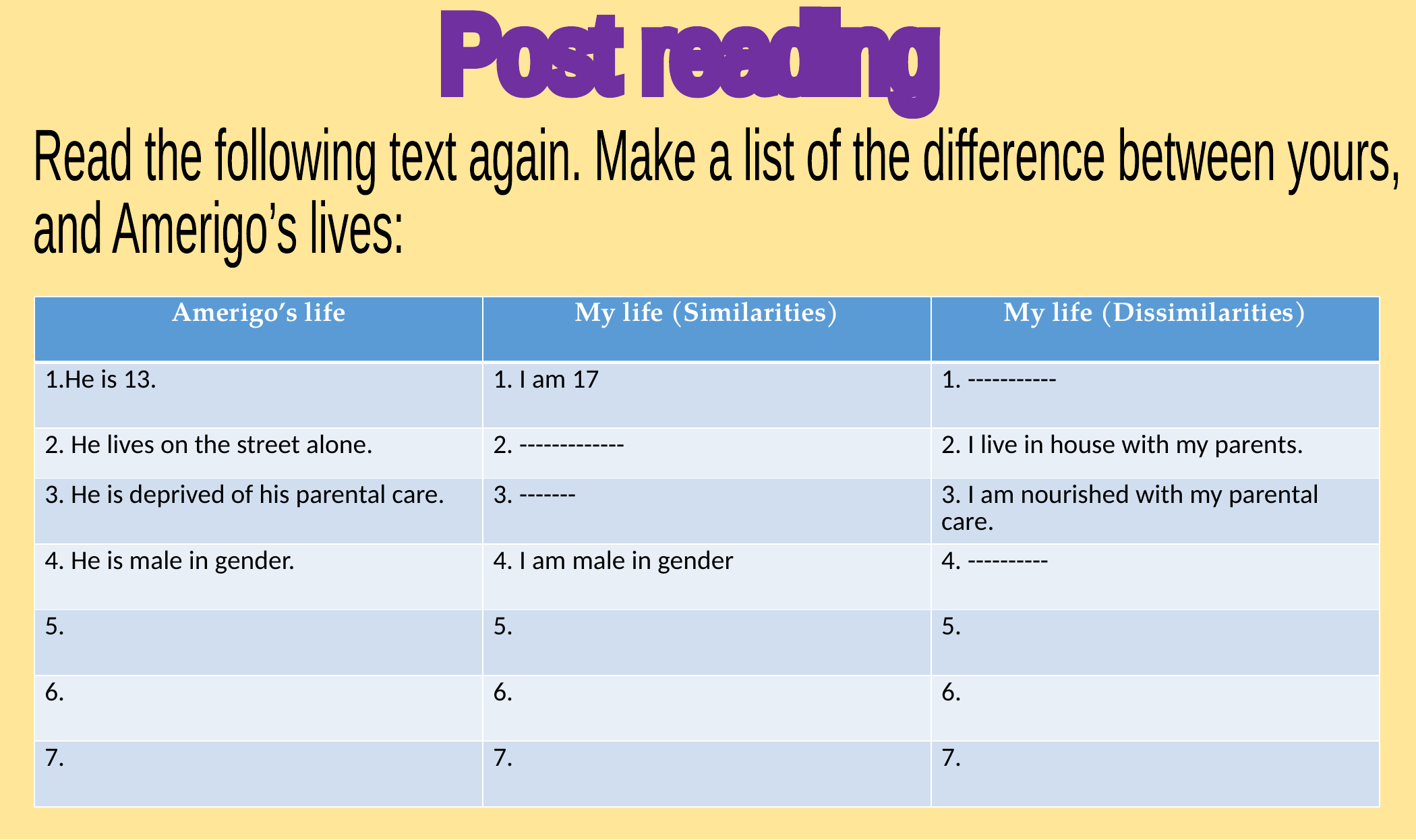

Post reading
Read the following text again. Make a list of the difference between yours,
and Amerigo’s lives:
| Amerigo’s life | My life (Similarities) | My life (Dissimilarities) |
| --- | --- | --- |
| 1.He is 13. | 1. I am 17 | 1. ----------- |
| 2. He lives on the street alone. | 2. ------------- | 2. I live in house with my parents. |
| 3. He is deprived of his parental care. | 3. ------- | 3. I am nourished with my parental care. |
| 4. He is male in gender. | 4. I am male in gender | 4. ---------- |
| 5. | 5. | 5. |
| 6. | 6. | 6. |
| 7. | 7. | 7. |